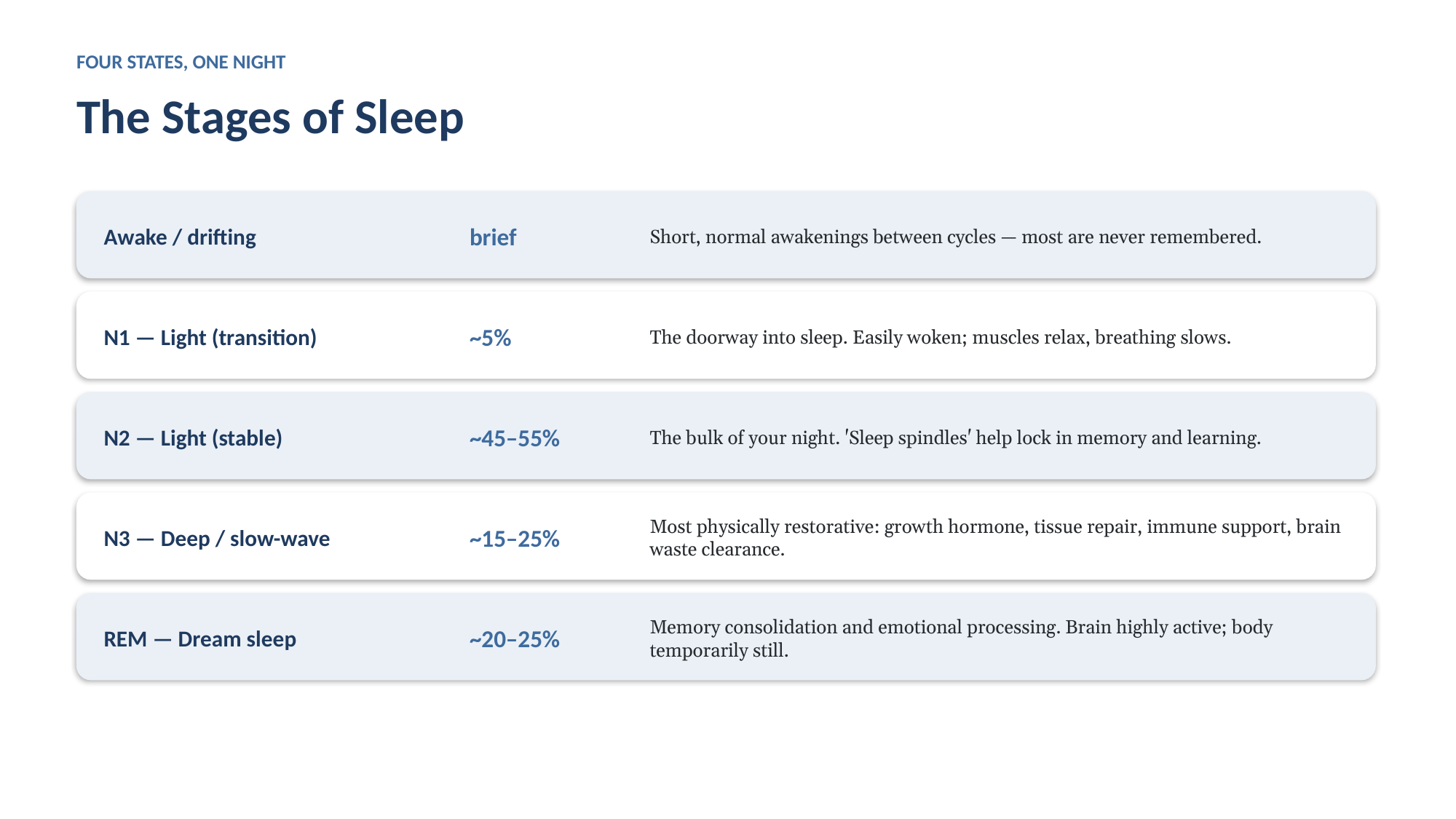

FOUR STATES, ONE NIGHT
The Stages of Sleep

Awake / drifting
brief
Short, normal awakenings between cycles — most are never remembered.

N1 — Light (transition)
~5%
The doorway into sleep. Easily woken; muscles relax, breathing slows.

N2 — Light (stable)
~45–55%
The bulk of your night. 'Sleep spindles' help lock in memory and learning.

N3 — Deep / slow-wave
~15–25%
Most physically restorative: growth hormone, tissue repair, immune support, brain waste clearance.

REM — Dream sleep
~20–25%
Memory consolidation and emotional processing. Brain highly active; body temporarily still.